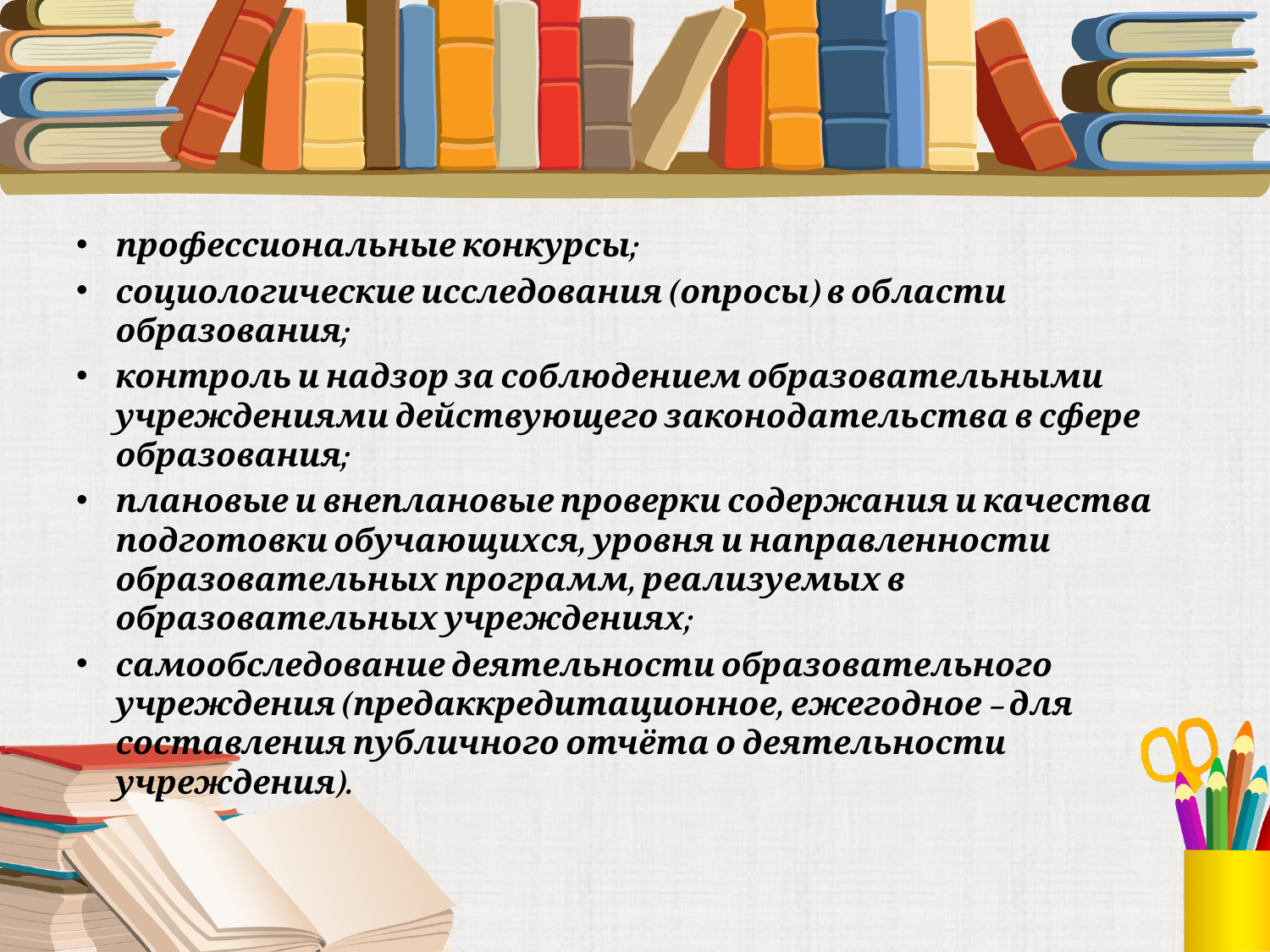

профессиональные конкурсы;
социологические исследования (опросы) в области образования;
контроль и надзор за соблюдением образовательными учреждениями действующего законодательства в сфере образования;
плановые и внеплановые проверки содержания и качества подготовки обучающихся, уровня и направленности образовательных программ, реализуемых в образовательных учреждениях;
самообследование деятельности образовательного учреждения (предаккредитационное, ежегодное – для составления публичного отчёта о деятельности учреждения).